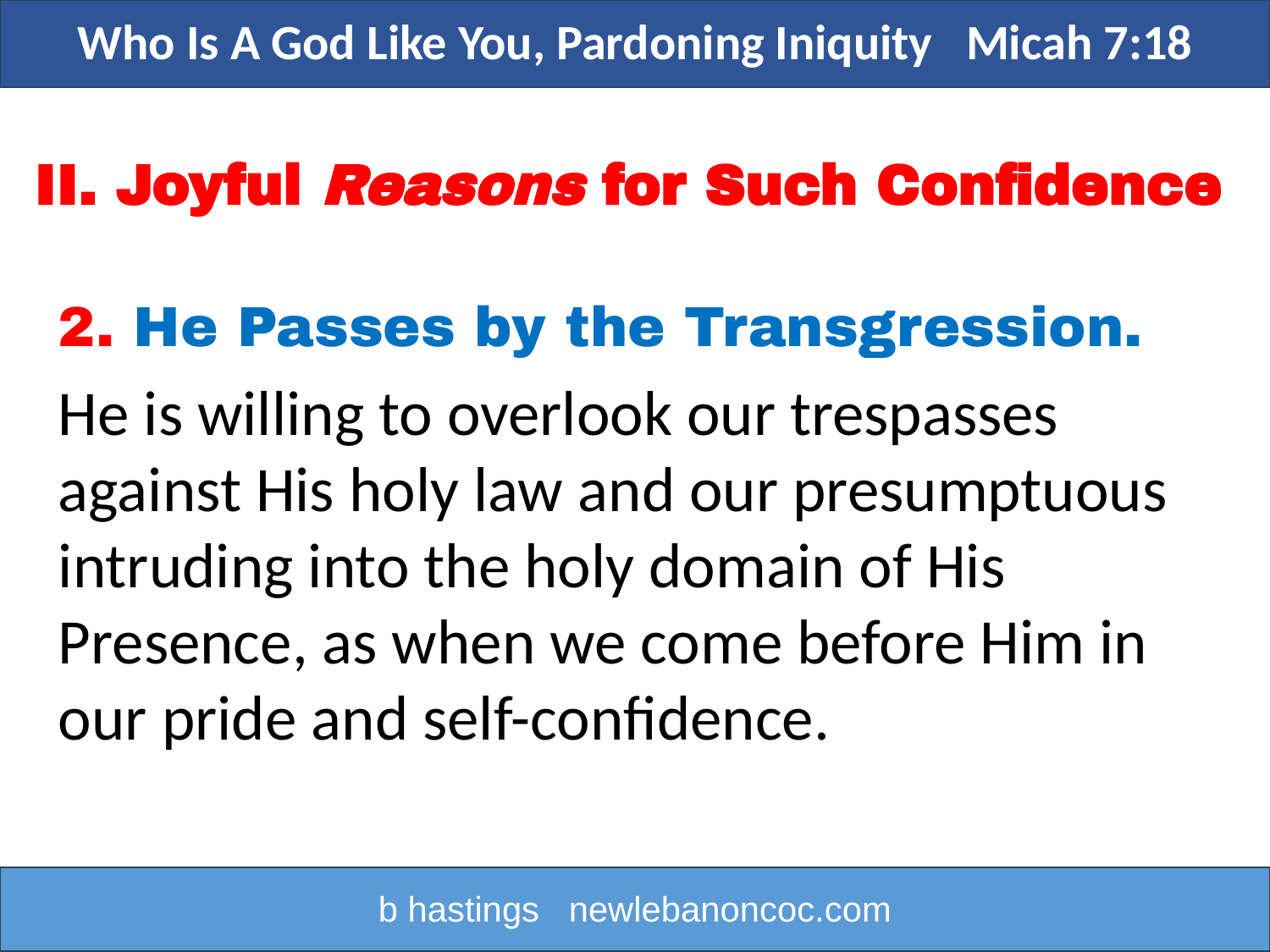

Who Is A God Like You, Pardoning Iniquity   Micah 7:18

II. Joyful Reasons for Such Confidence
2. He Passes by the Transgression.
He is willing to overlook our trespasses against His holy law and our presumptuous intruding into the holy domain of His Presence, as when we come before Him in our pride and self-confidence.

b hastings   newlebanoncoc.com